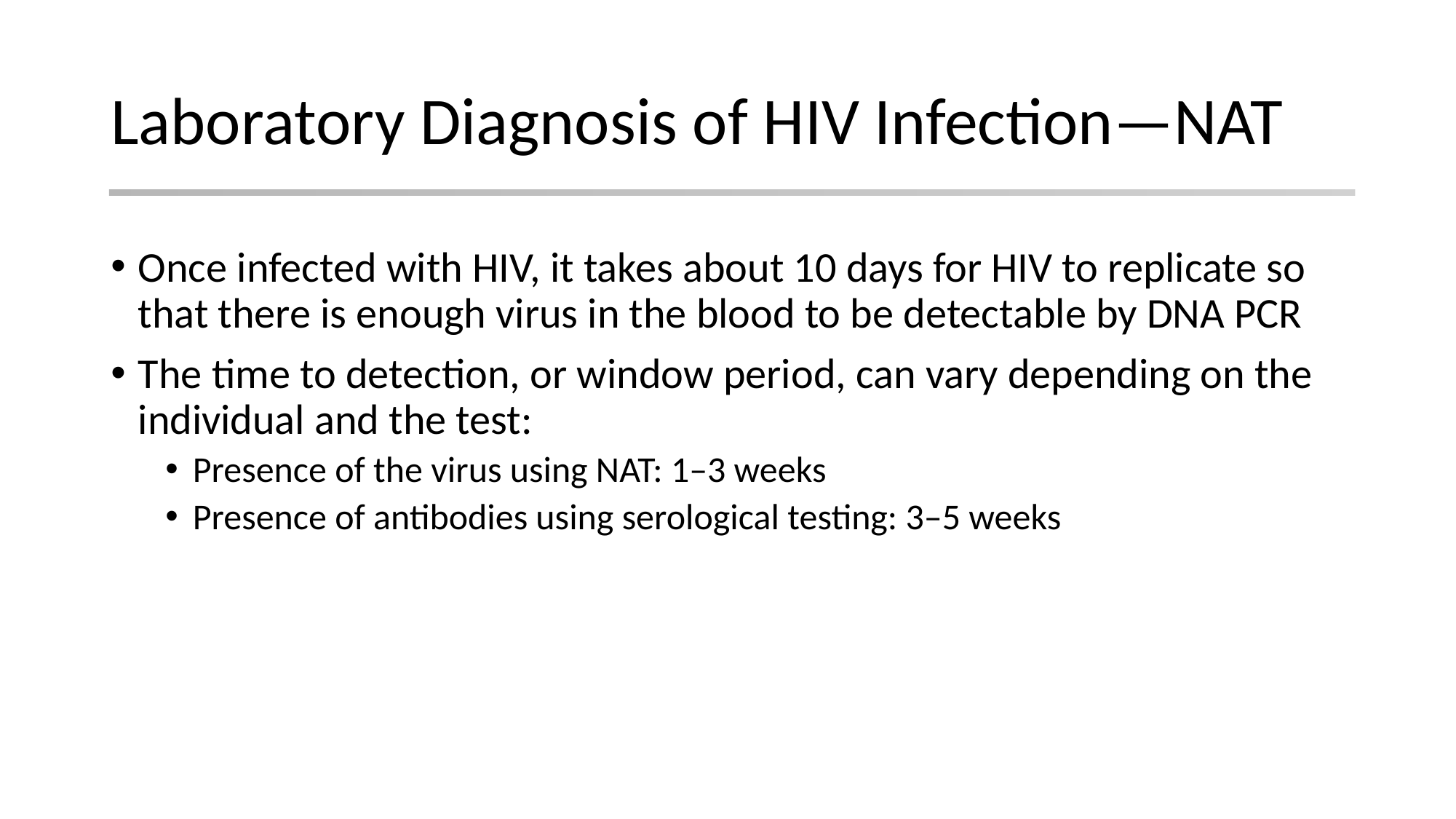

# Laboratory Diagnosis of HIV Infection—NAT
Once infected with HIV, it takes about 10 days for HIV to replicate so that there is enough virus in the blood to be detectable by DNA PCR
The time to detection, or window period, can vary depending on the individual and the test:
Presence of the virus using NAT: 1–3 weeks
Presence of antibodies using serological testing: 3–5 weeks